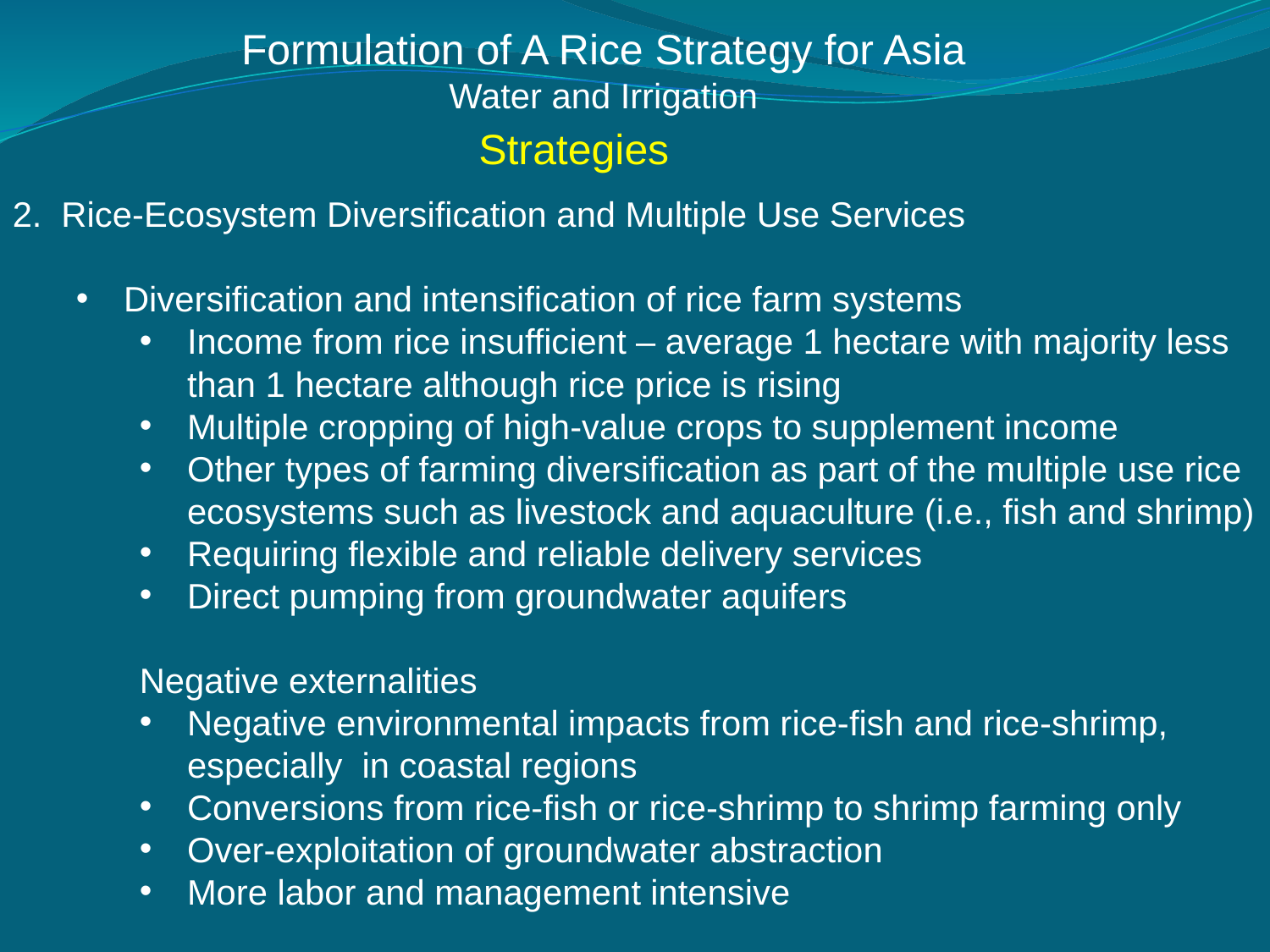

Formulation of A Rice Strategy for Asia
Water and Irrigation

Strategies
2.  Rice-Ecosystem Diversification and Multiple Use Services

Diversification and intensification of rice farm systems
Income from rice insufficient – average 1 hectare with majority less than 1 hectare although rice price is rising
Multiple cropping of high-value crops to supplement income
Other types of farming diversification as part of the multiple use rice ecosystems such as livestock and aquaculture (i.e., fish and shrimp)
Requiring flexible and reliable delivery services
Direct pumping from groundwater aquifers

Negative externalities
Negative environmental impacts from rice-fish and rice-shrimp, especially  in coastal regions
Conversions from rice-fish or rice-shrimp to shrimp farming only
Over-exploitation of groundwater abstraction
More labor and management intensive